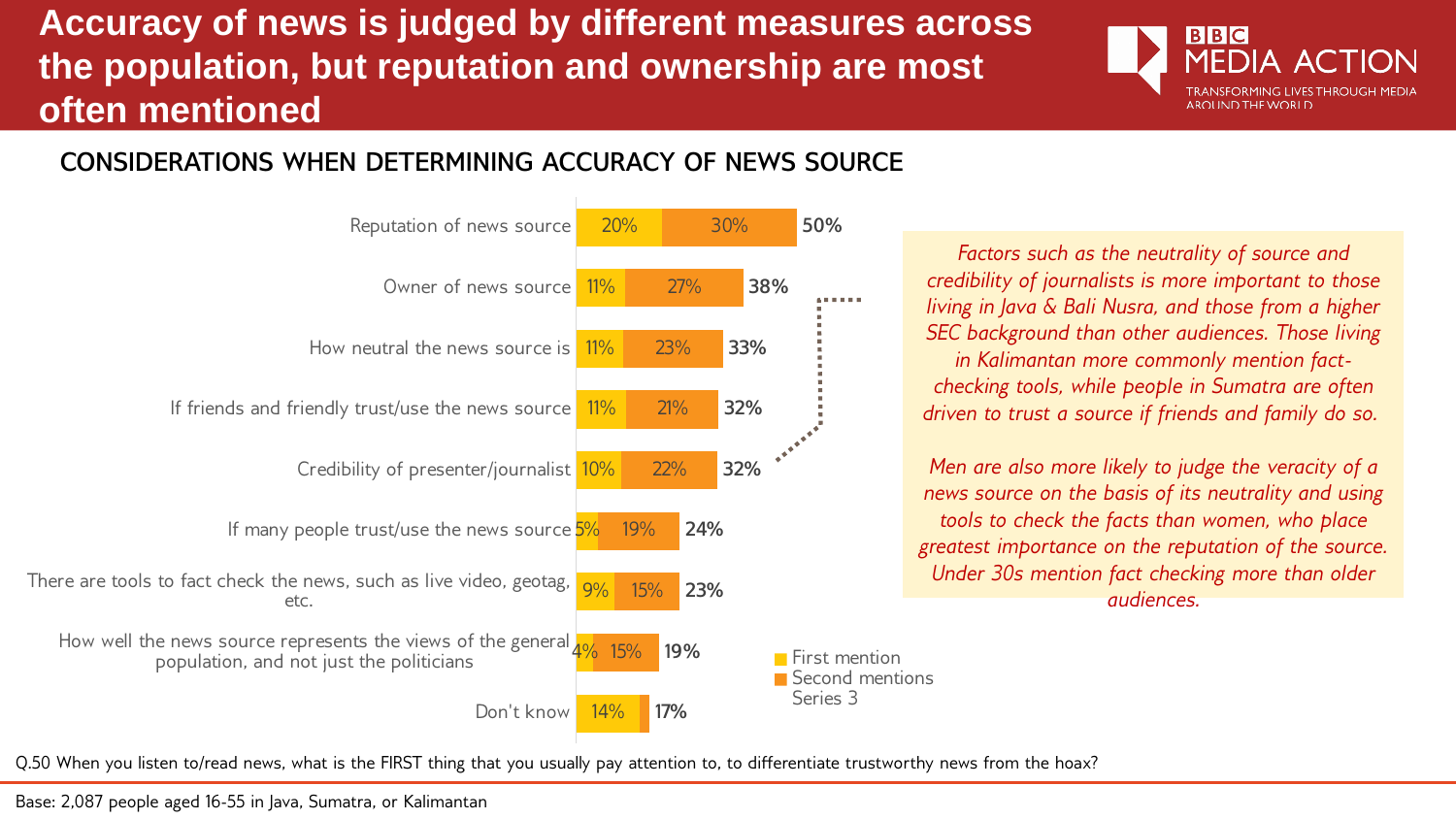

# Accuracy of news is judged by different measures across the population, but reputation and ownership are most often mentioned
CONSIDERATIONS WHEN DETERMINING ACCURACY OF NEWS SOURCE

### Chart

| Category | First mention | Second mentions | Series 3 |
|---|---|---|---|
| Reputation of news source | 0.19540829255974546 | 0.3044690020406085 | 0.49987729460035396 |
| Owner of news source | 0.11140563519941248 | 0.267214720143209 | 0.3786203553426215 |
| How neutral the news source is | 0.1067369312402766 | 0.22555905618554462 | 0.3322959874258212 |
| If friends and friendly trust/use the news source | 0.11382220172627772 | 0.20864027661004447 | 0.3224624783363222 |
| Credibility of presenter/journalist | 0.10099775123085811 | 0.2190200151196035 | 0.32001776635046164 |
| If many people trust/use the news source | 0.04836394772531343 | 0.18665506272445156 | 0.235019010449765 |
| There are tools to fact check the news, such as live video, geotag, etc. | 0.08631226411788556 | 0.14851067104824883 | 0.2348229351661344 |
| How well the news source represents the views of the general population, and not just the politicians | 0.03796022625838758 | 0.15000213242495225 | 0.18796235868333983 |
| Don't know | 0.143456840649748 | 0.022764519303496558 | 0.16622135995324455 |
Factors such as the neutrality of source and credibility of journalists is more important to those living in Java & Bali Nusra, and those from a higher SEC background than other audiences. Those living in Kalimantan more commonly mention fact-checking tools, while people in Sumatra are often driven to trust a source if friends and family do so.

Men are also more likely to judge the veracity of a news source on the basis of its neutrality and using tools to check the facts than women, who place greatest importance on the reputation of the source. Under 30s mention fact checking more than older audiences.
Q.50 When you listen to/read news, what is the FIRST thing that you usually pay attention to, to differentiate trustworthy news from the hoax?
Base: 2,087 people aged 16-55 in Java, Sumatra, or Kalimantan